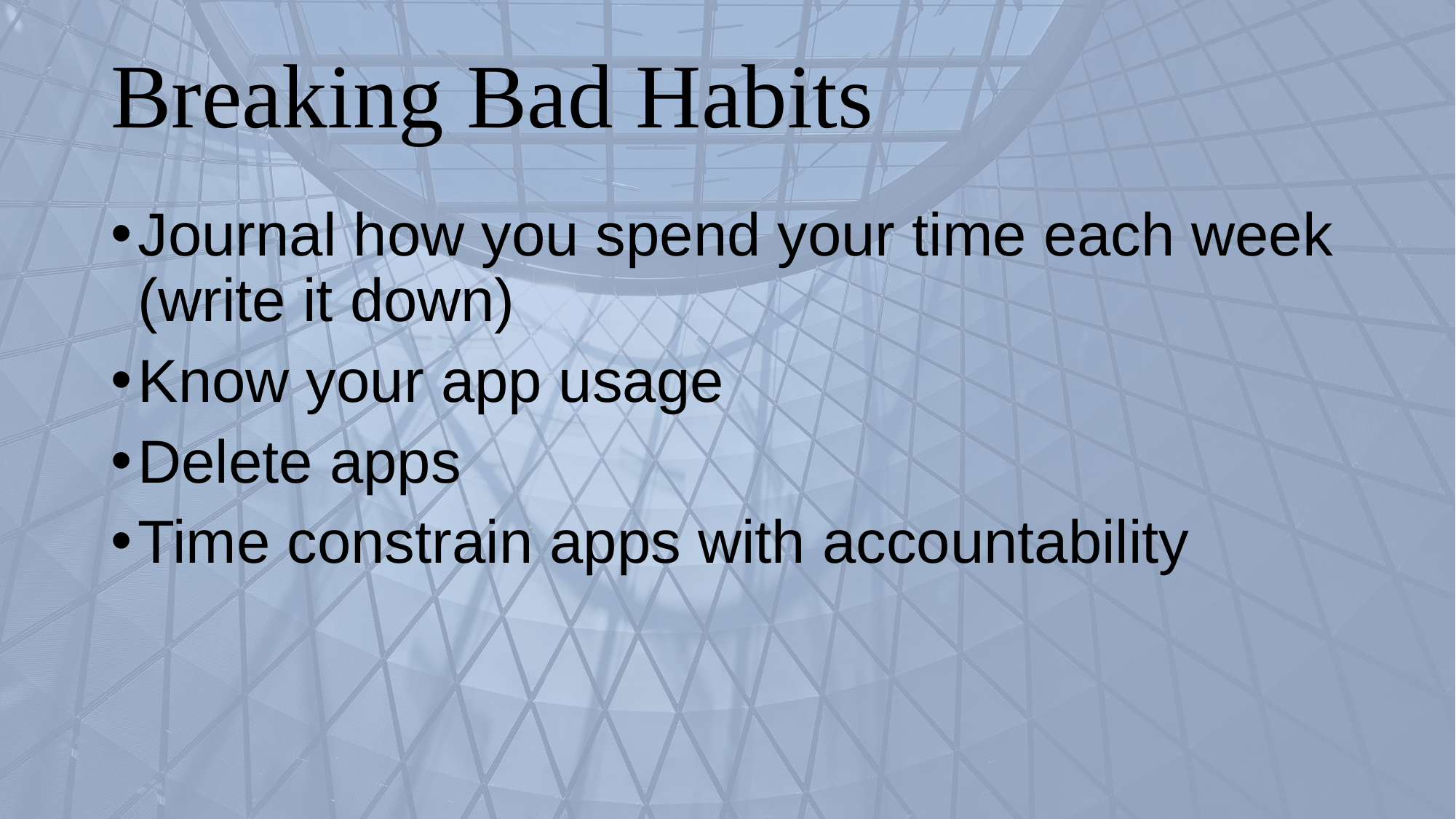

# Breaking Bad Habits
Journal how you spend your time each week (write it down)
Know your app usage
Delete apps
Time constrain apps with accountability